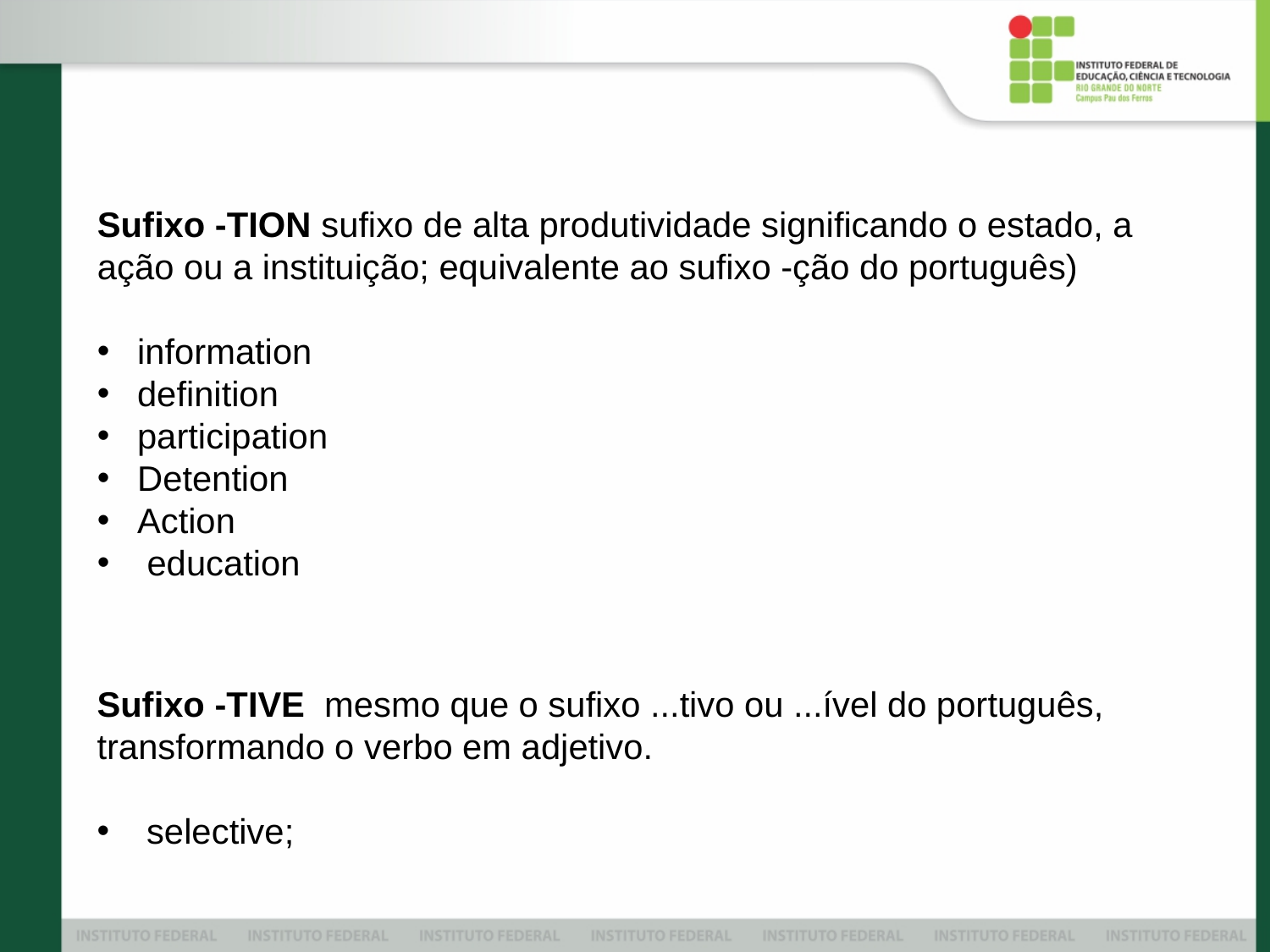

Sufixo -TION sufixo de alta produtividade significando o estado, a ação ou a instituição; equivalente ao sufixo -ção do português)

information
definition
participation
Detention
Action
 education

Sufixo -TIVE  mesmo que o sufixo ...tivo ou ...ível do português, transformando o verbo em adjetivo.

 selective;